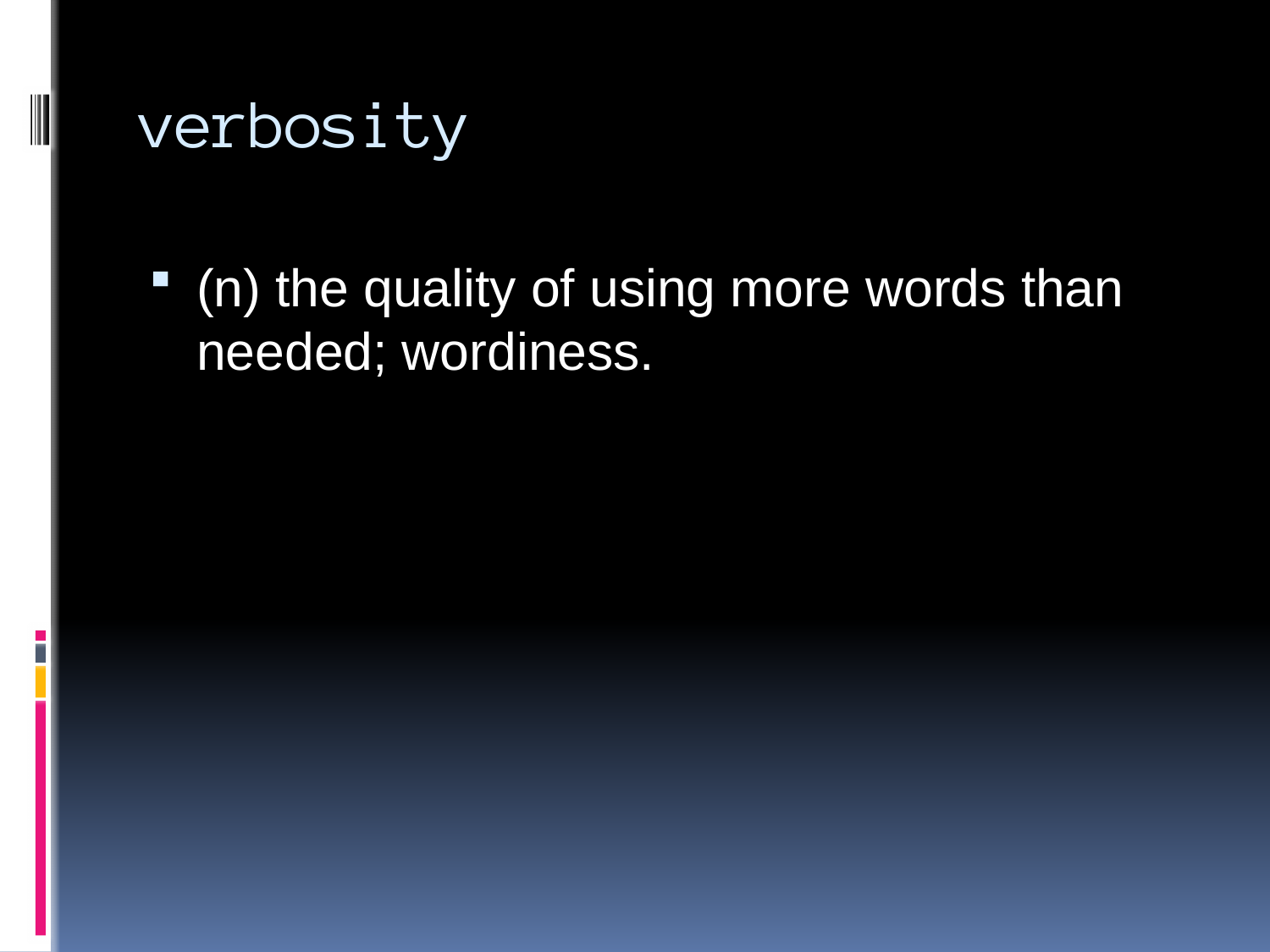

# verbosity
(n) the quality of using more words than needed; wordiness.